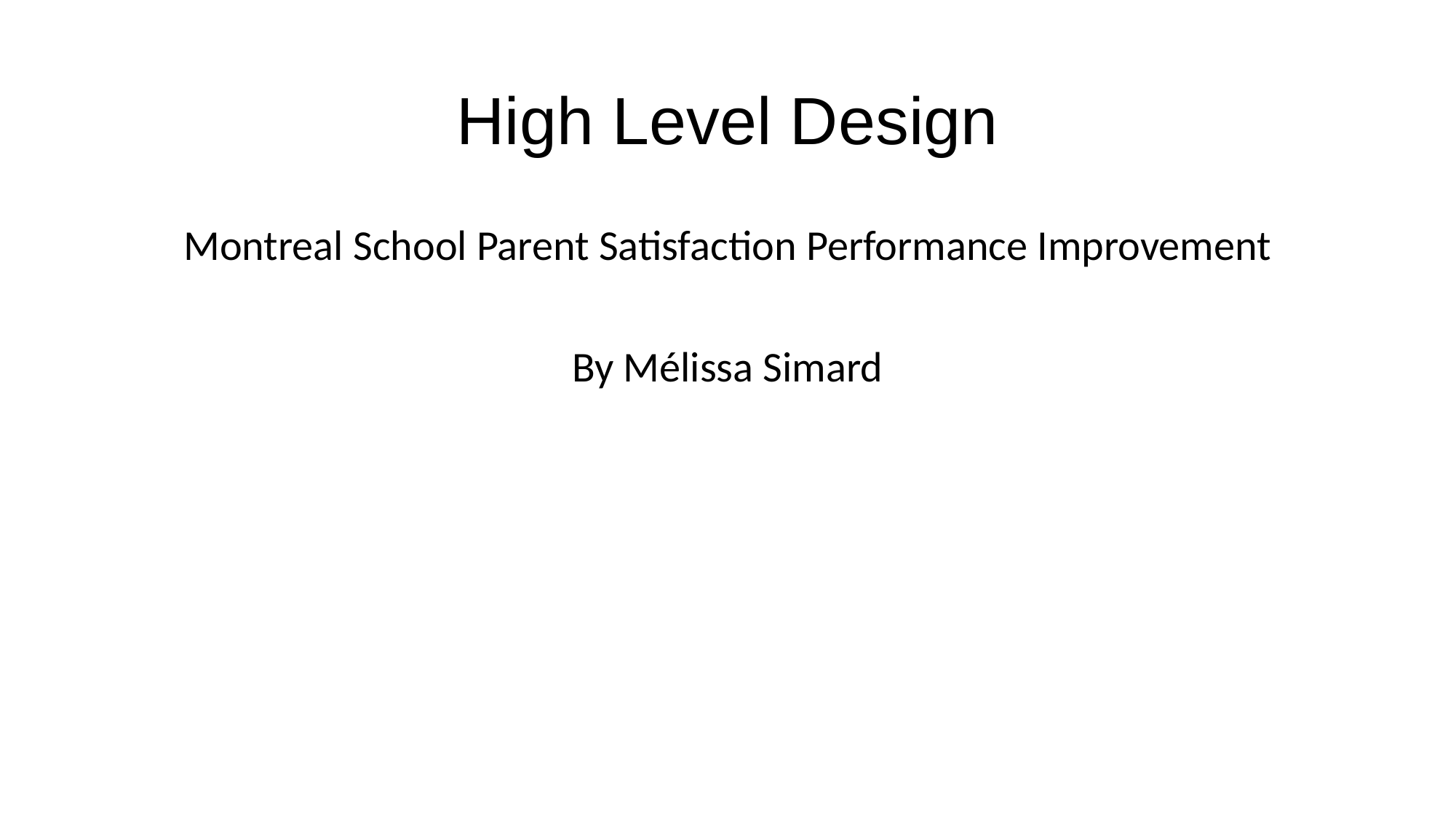

# High Level Design
Montreal School Parent Satisfaction Performance Improvement

By Mélissa Simard